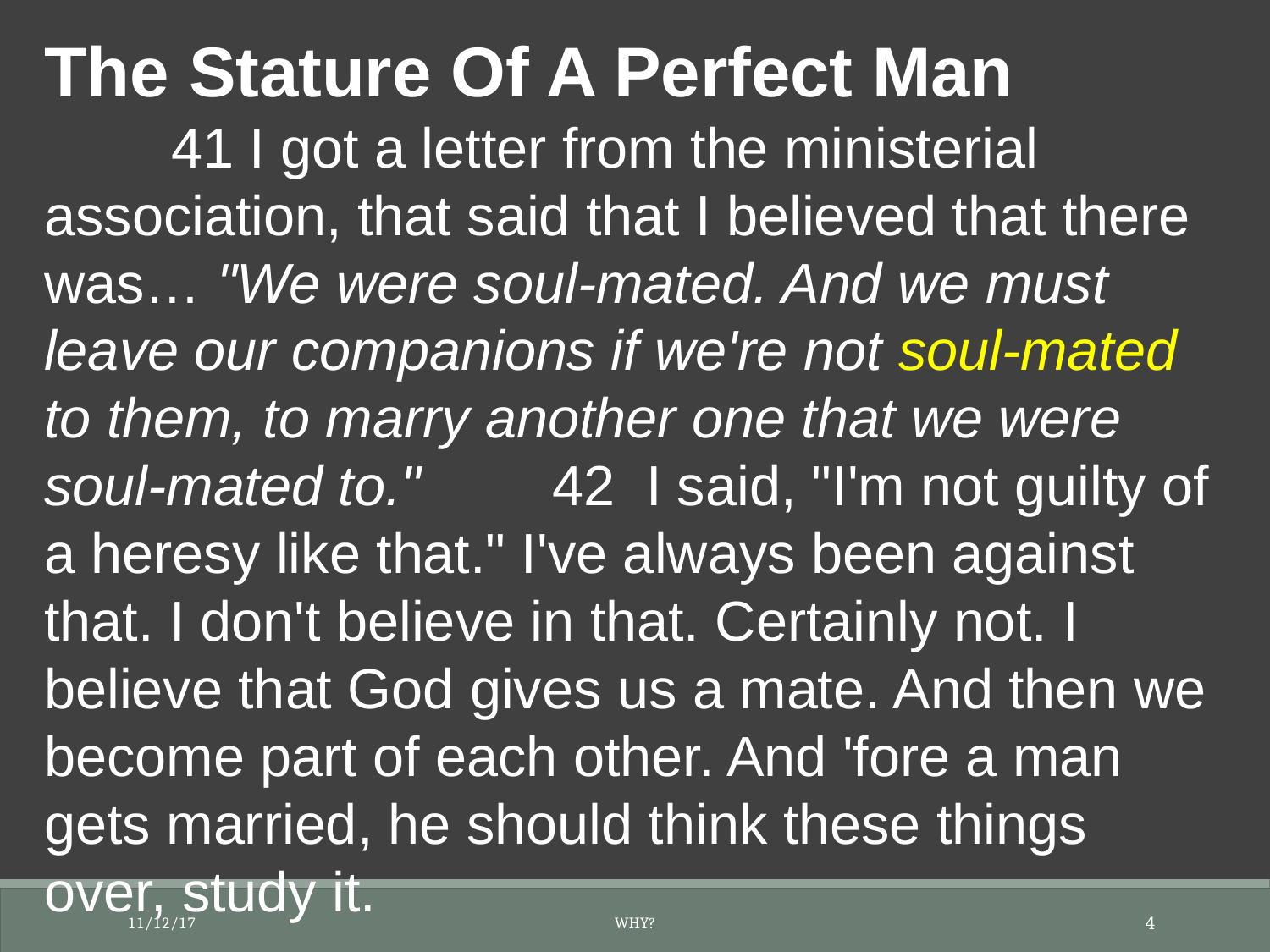

The Stature Of A Perfect Man
	41 I got a letter from the ministerial association, that said that I believed that there was… "We were soul-mated. And we must leave our companions if we're not soul-mated to them, to marry another one that we were soul-mated to." 	42  I said, "I'm not guilty of a heresy like that." I've always been against that. I don't believe in that. Certainly not. I believe that God gives us a mate. And then we become part of each other. And 'fore a man gets married, he should think these things over, study it.
11/12/17
Why?
4